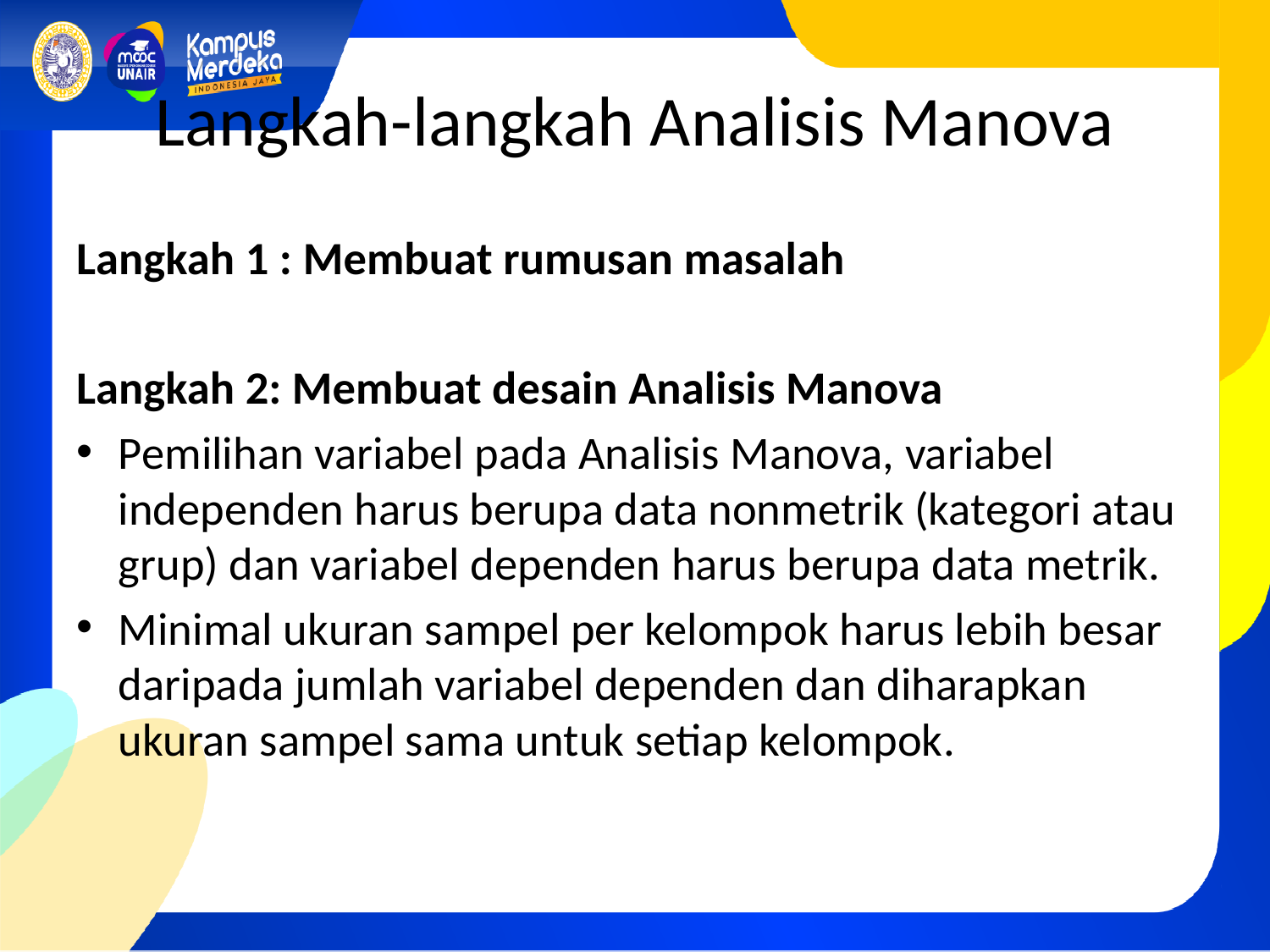

# Langkah-langkah Analisis Manova
Langkah 1 : Membuat rumusan masalah

Langkah 2: Membuat desain Analisis Manova
Pemilihan variabel pada Analisis Manova, variabel independen harus berupa data nonmetrik (kategori atau grup) dan variabel dependen harus berupa data metrik.
Minimal ukuran sampel per kelompok harus lebih besar daripada jumlah variabel dependen dan diharapkan ukuran sampel sama untuk setiap kelompok.